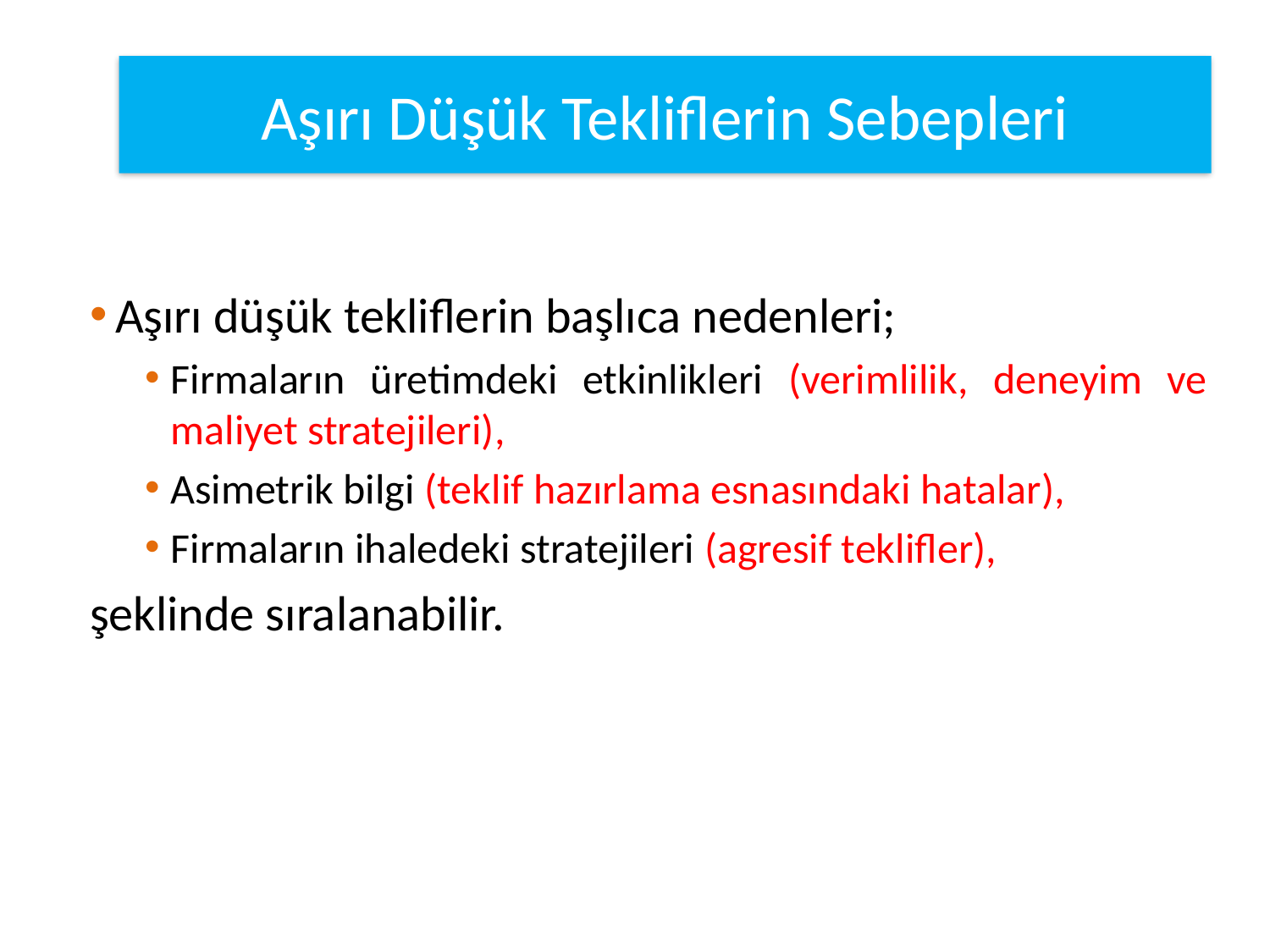

#
Aşırı Düşük Tekliflerin Sebepleri
Aşırı düşük tekliflerin başlıca nedenleri;
Firmaların üretimdeki etkinlikleri (verimlilik, deneyim ve maliyet stratejileri),
Asimetrik bilgi (teklif hazırlama esnasındaki hatalar),
Firmaların ihaledeki stratejileri (agresif teklifler),
şeklinde sıralanabilir.